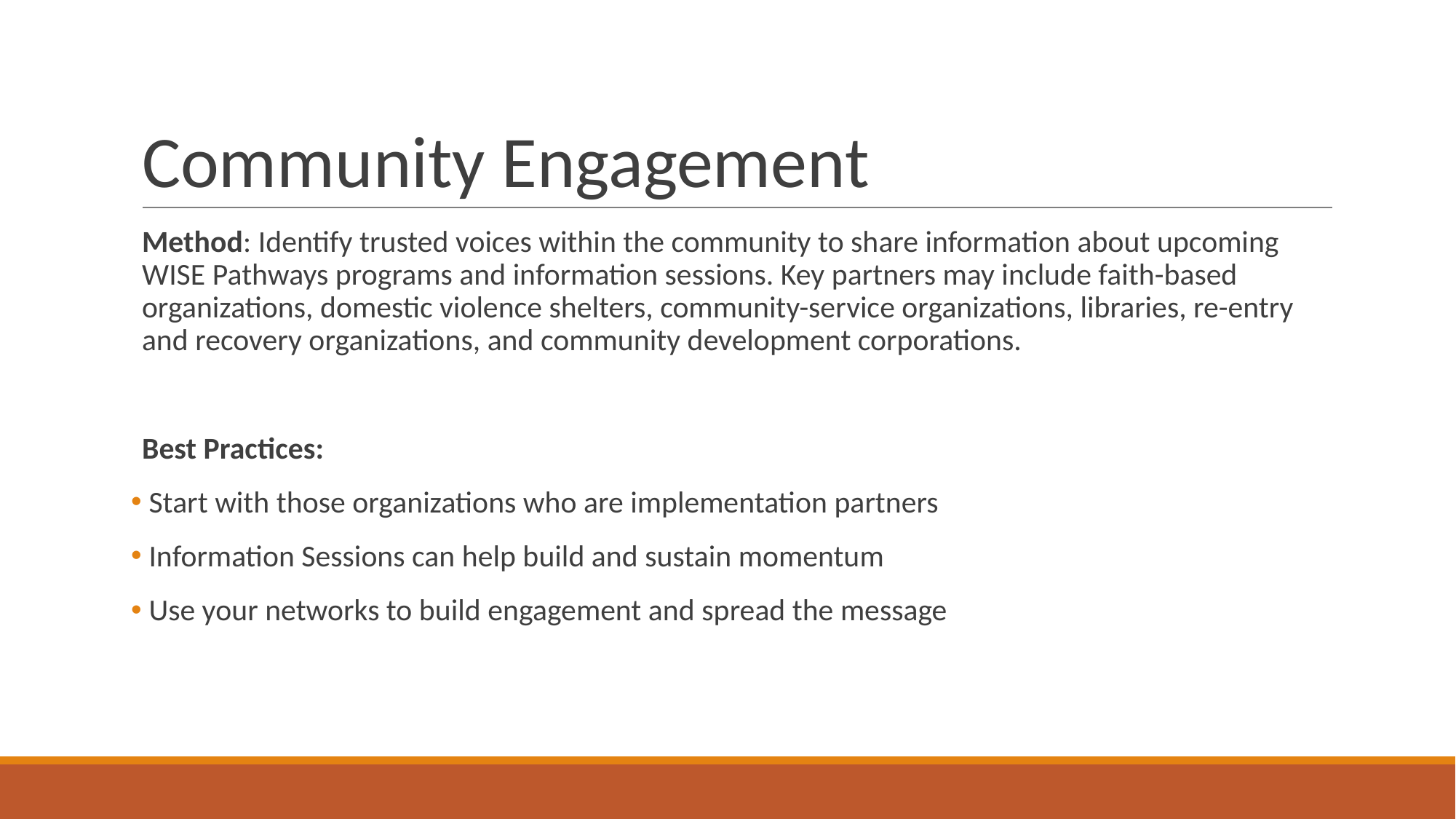

# Community Engagement
Method: Identify trusted voices within the community to share information about upcoming WISE Pathways programs and information sessions. Key partners may include faith-based organizations, domestic violence shelters, community-service organizations, libraries, re-entry and recovery organizations, and community development corporations.

Best Practices:
 Start with those organizations who are implementation partners
 Information Sessions can help build and sustain momentum
 Use your networks to build engagement and spread the message